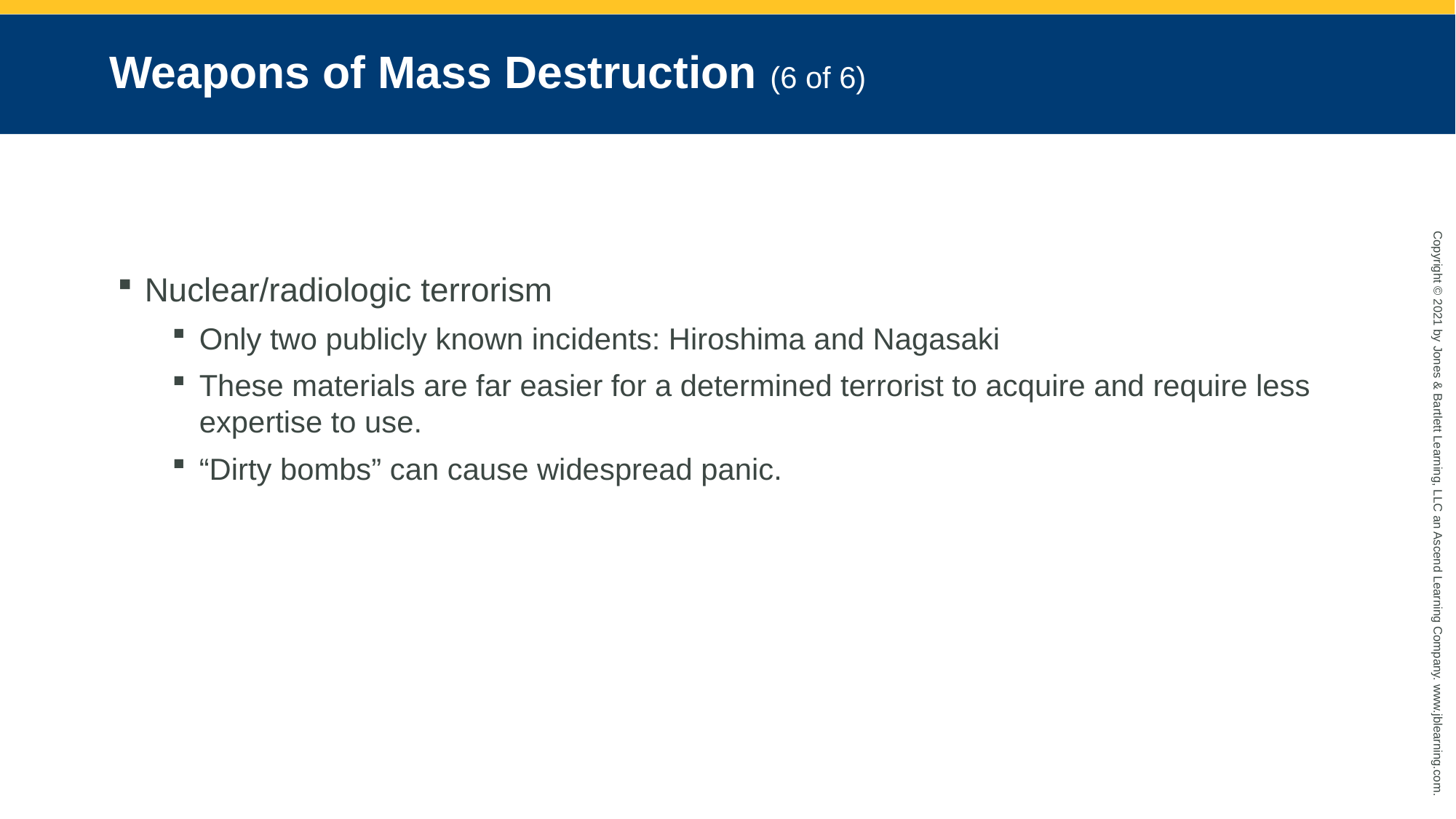

# Weapons of Mass Destruction (6 of 6)
Nuclear/radiologic terrorism
Only two publicly known incidents: Hiroshima and Nagasaki
These materials are far easier for a determined terrorist to acquire and require less expertise to use.
“Dirty bombs” can cause widespread panic.